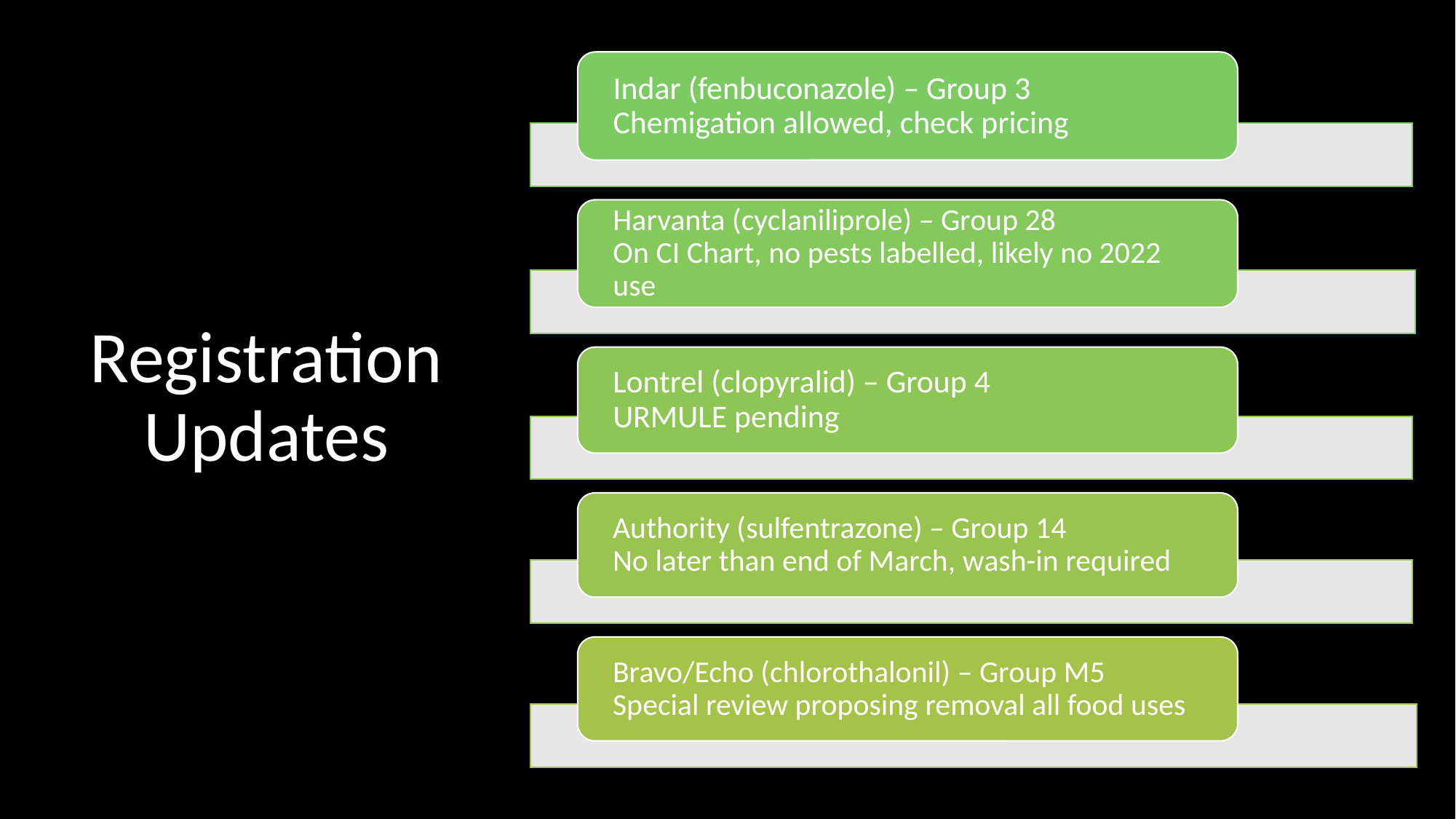

Indar (fenbuconazole) – Group 3
Chemigation allowed, check pricing
Harvanta (cyclaniliprole) – Group 28
On CI Chart, no pests labelled, likely no 2022 use
Lontrel (clopyralid) – Group 4
URMULE pending
Authority (sulfentrazone) – Group 14
No later than end of March, wash-in required
Bravo/Echo (chlorothalonil) – Group M5
Special review proposing removal all food uses
# Registration Updates